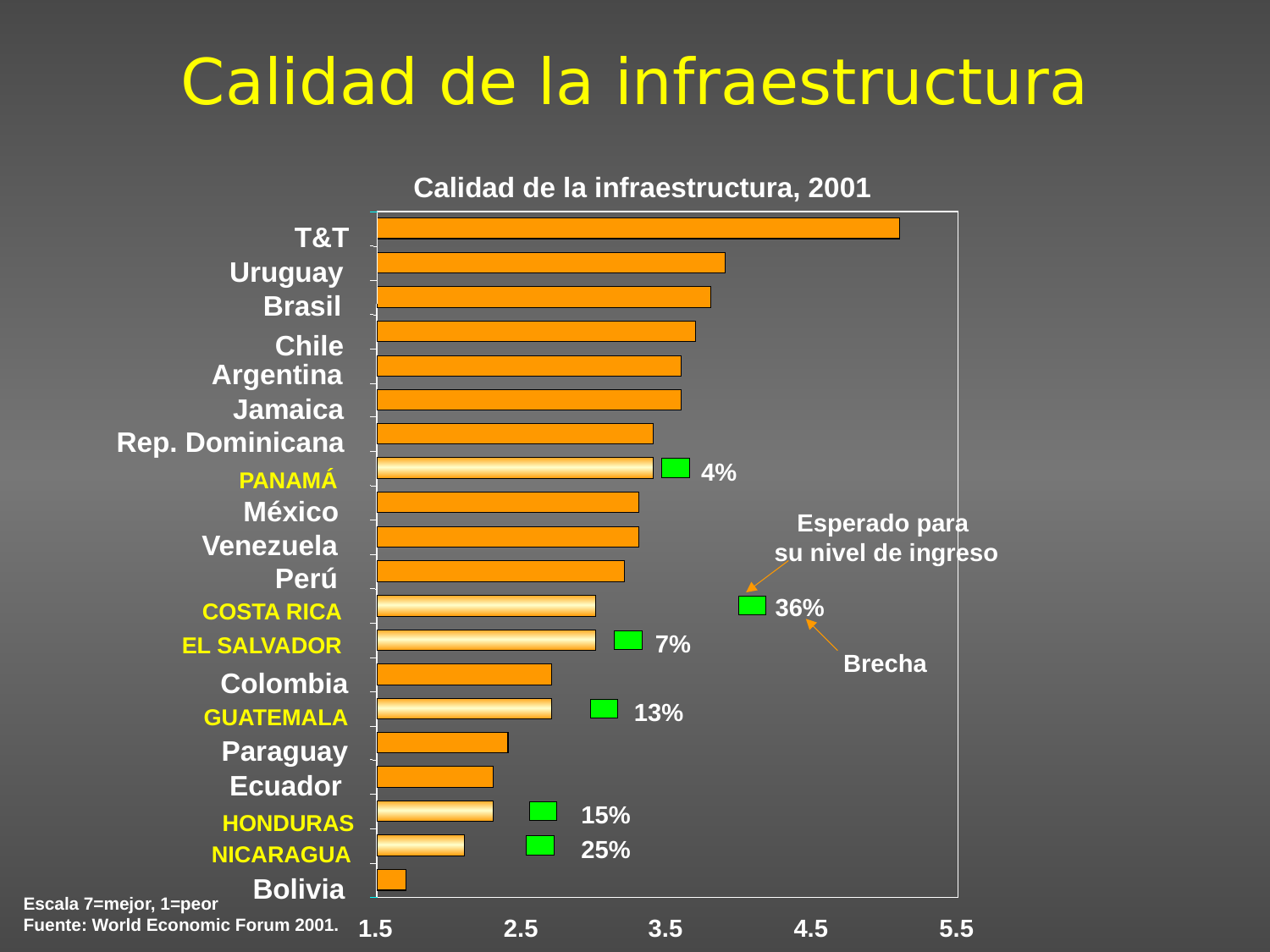

# Calidad de la infraestructura

Calidad de la infraestructura, 2001

T&T

Uruguay

Brasil

Chile

Argentina

Jamaica

Rep. Dominicana

4%
PANAMÁ

México

Esperado para
su nivel de ingreso

Venezuela

Perú

36%
COSTA RICA

7%
EL SALVADOR
Brecha

Colombia

13%
GUATEMALA

Paraguay

Ecuador

15%

HONDURAS

25%
NICARAGUA

Bolivia
Escala 7=mejor, 1=peor
Fuente: World Economic Forum 2001.

1.5
2.5
3.5
4.5
5.5